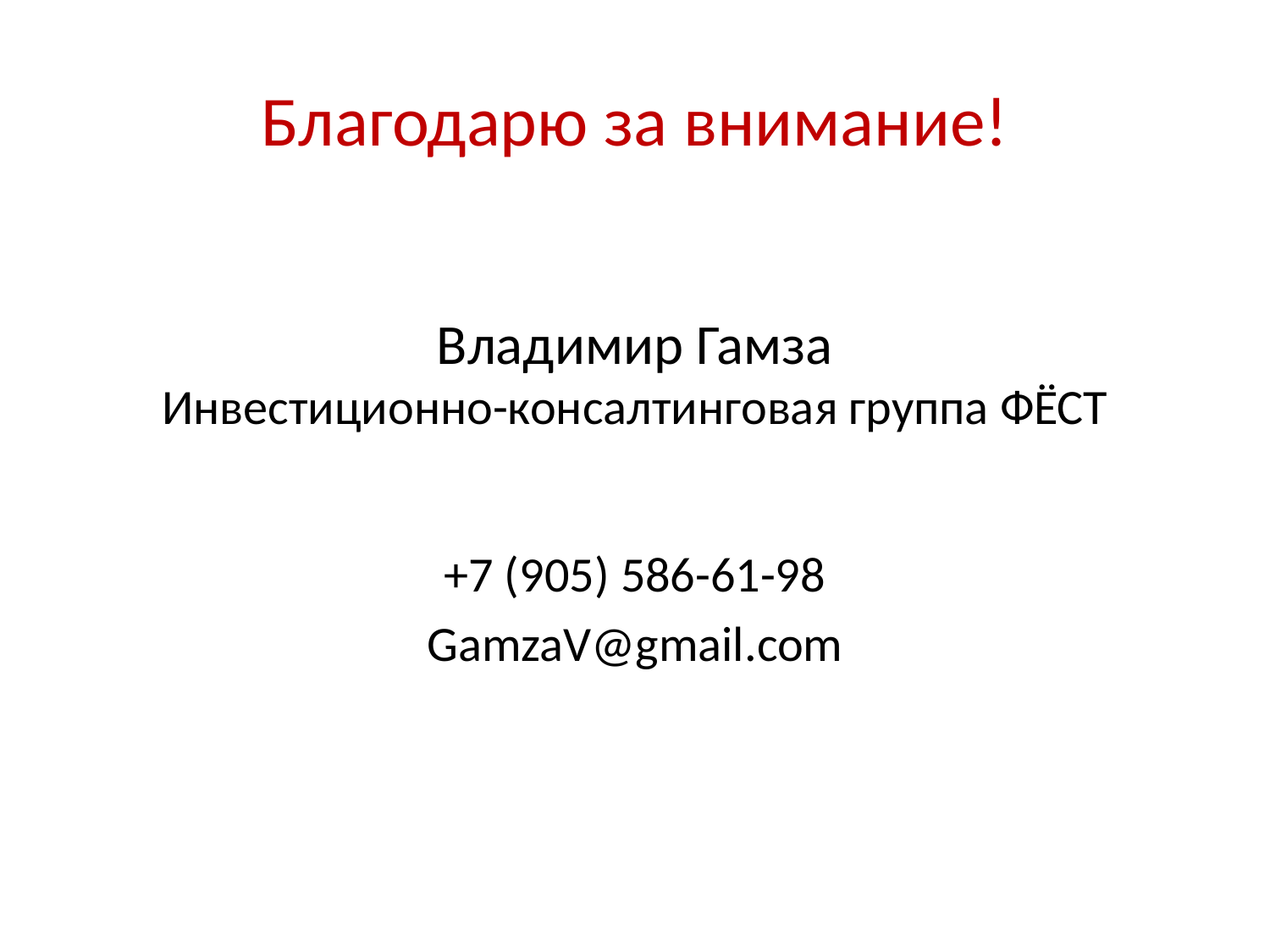

# Благодарю за внимание!

Владимир Гамза
Инвестиционно-консалтинговая группа ФЁСТ

+7 (905) 586-61-98
GamzaV@gmail.com